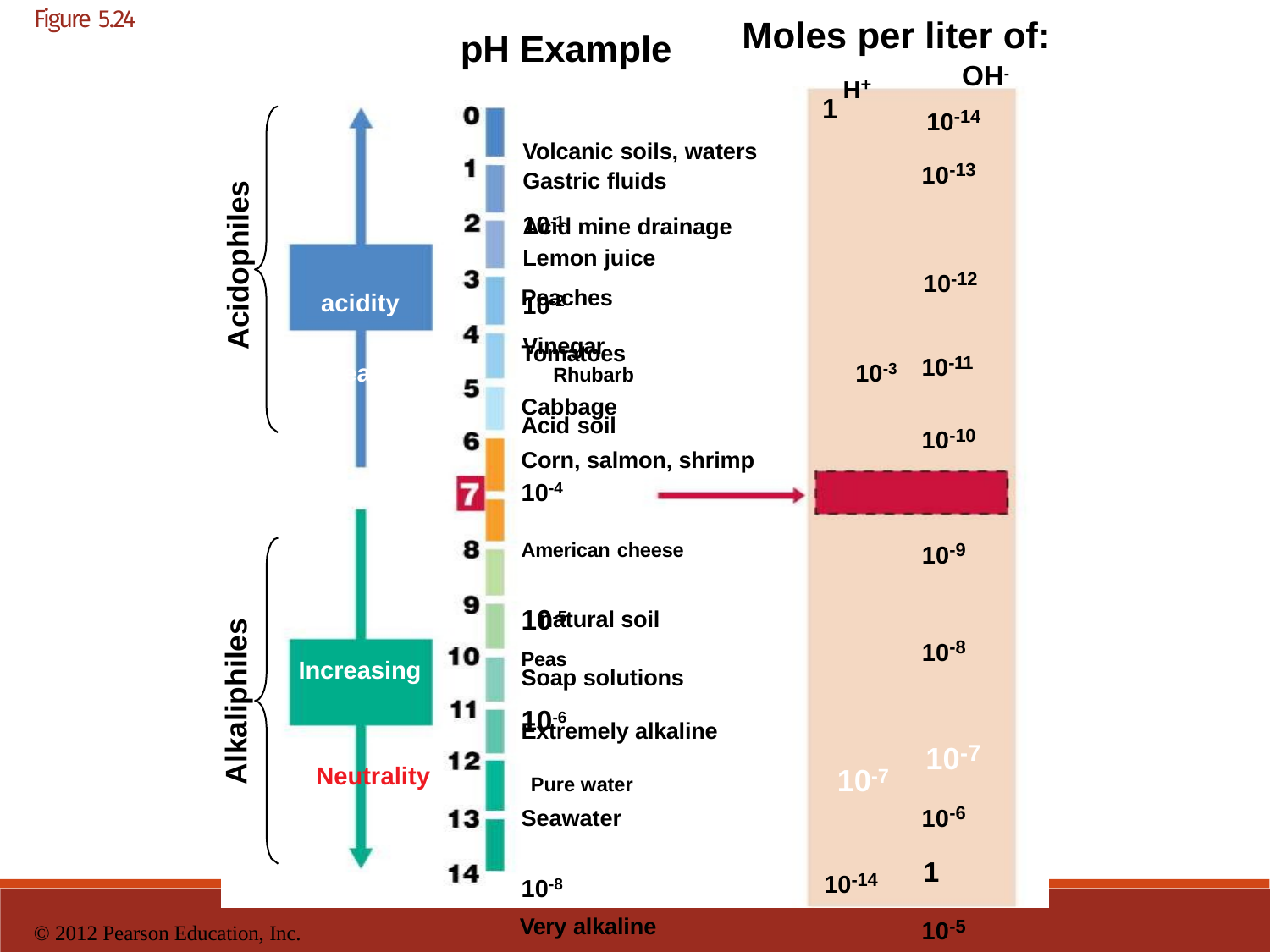

Figure 5.24
# Moles per liter of:

pH Example
H+
OH-  10-14
1

| Volcanic soils, waters 10-1 | 10-13 |
| --- | --- |
| Lemon juice 10-2 Vinegar | 10-12 |
| Increasing Rhubarb 10-3 | 10-11 |
| Acid soil 10-4 | 10-10 |
| American cheese 10-5 | 10-9 |
| Peas 10-6 | 10-8 |
| Neutrality Pure water 10-7 | 10-7 |
| Seawater 10-8 | 10-6 |
| Very alkaline 10-9 | 10-5 |
| Alkaline lakes 10-10 | 10-4 |
| alkalinity Household ammonia 10-11 | 10-3 |
| soda lakes 10-12 Lime (saturated solution) 10-13 | 10-2 10-1 |
Gastric fluids
Acid mine drainage
Acidophiles
Peaches
acidity
Tomatoes

Cabbage

Corn, salmon, shrimp
natural soil
Alkaliphiles
Increasing
Soap solutions
Extremely alkaline
10-14
1

© 2012 Pearson Education, Inc.